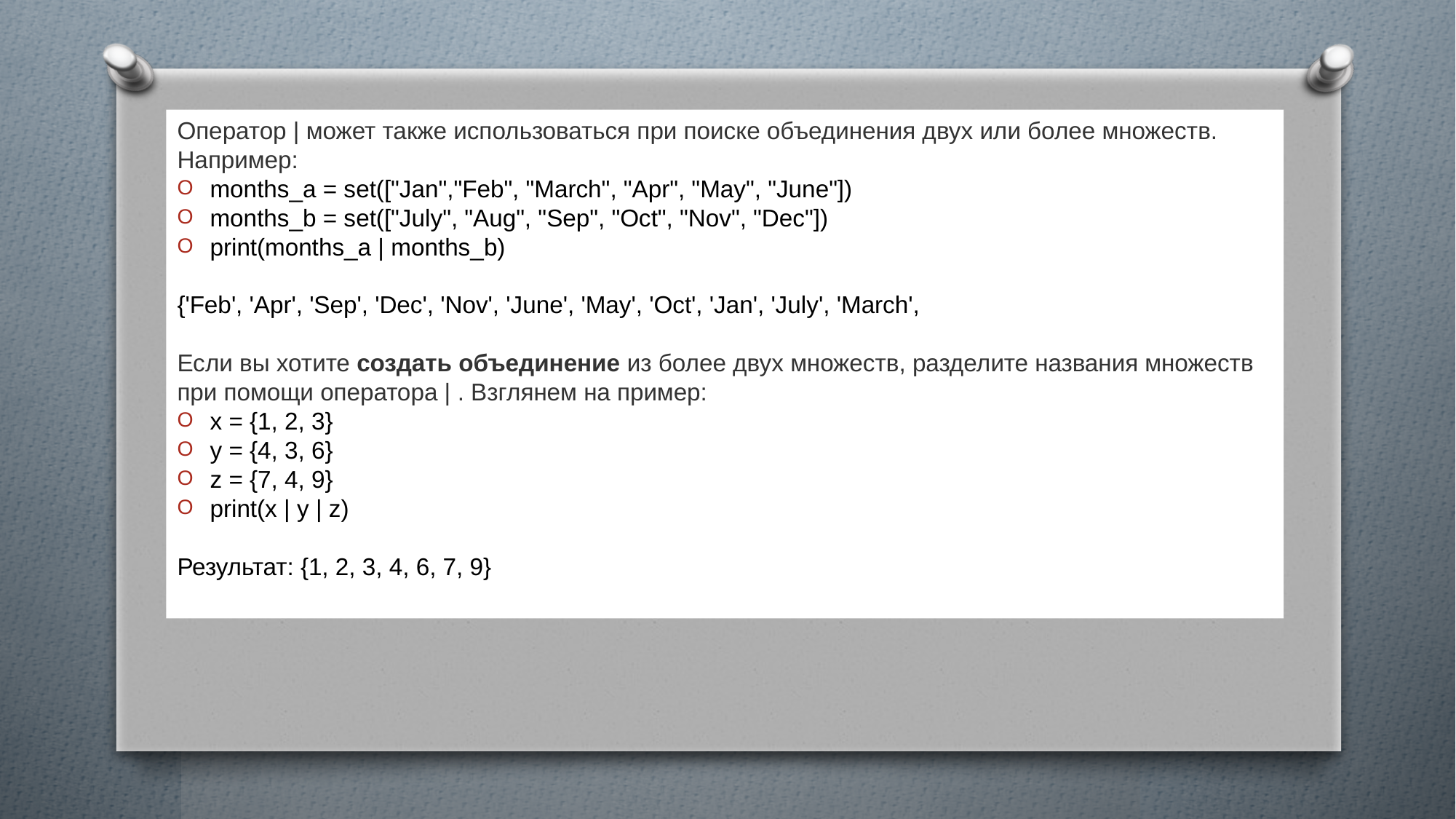

Оператор | может также использоваться при поиске объединения двух или более множеств. Например:
months_a = set(["Jan","Feb", "March", "Apr", "May", "June"])
months_b = set(["July", "Aug", "Sep", "Oct", "Nov", "Dec"])
print(months_a | months_b)

{'Feb', 'Apr', 'Sep', 'Dec', 'Nov', 'June', 'May', 'Oct', 'Jan', 'July', 'March',

Если вы хотите создать объединение из более двух множеств, разделите названия множеств при помощи оператора | . Взглянем на пример:
x = {1, 2, 3}
y = {4, 3, 6}
z = {7, 4, 9}
print(x | y | z)

Результат: {1, 2, 3, 4, 6, 7, 9}